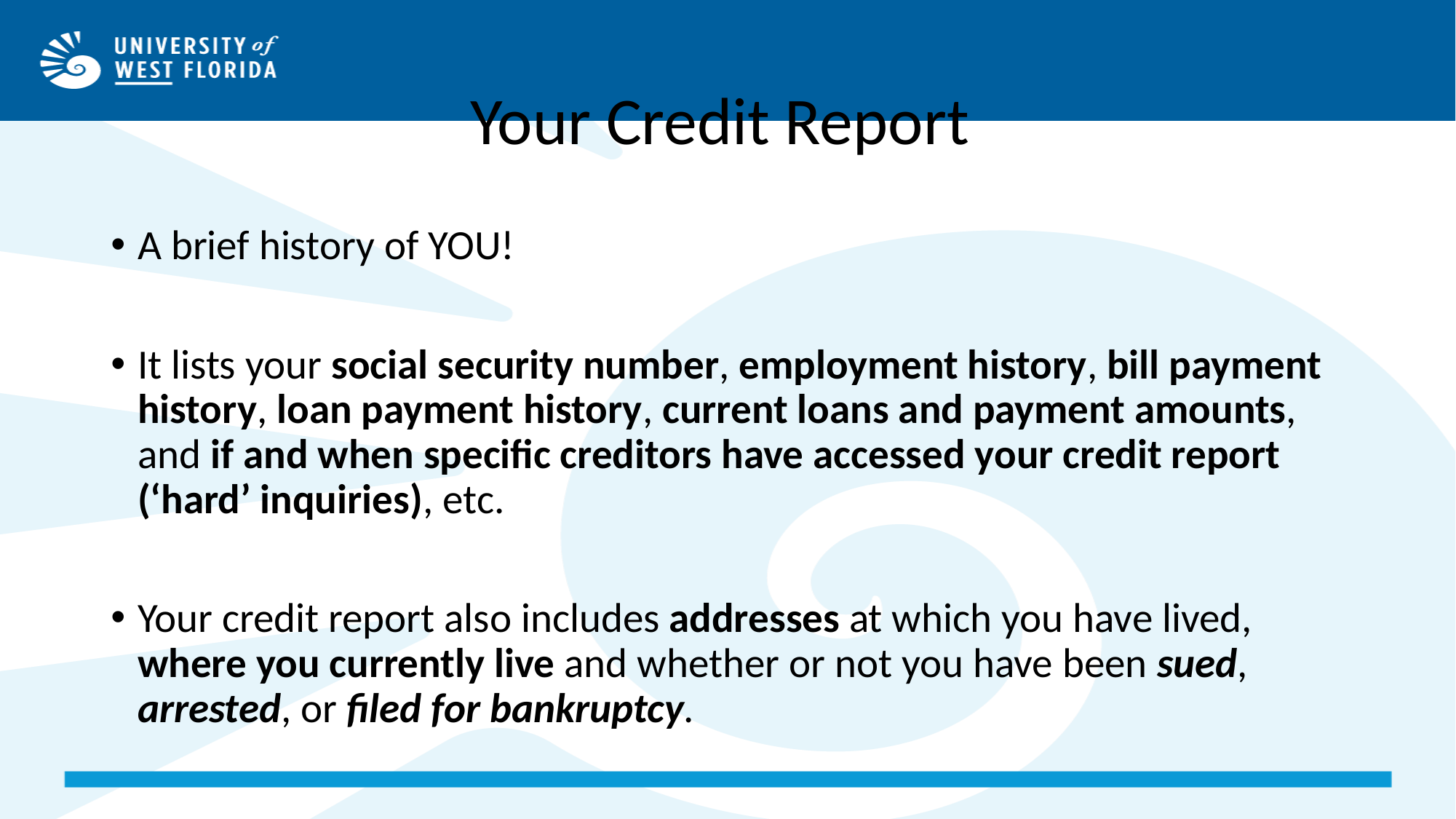

# Your Credit Report
A brief history of YOU!

It lists your social security number, employment history, bill payment history, loan payment history, current loans and payment amounts, and if and when specific creditors have accessed your credit report (‘hard’ inquiries), etc.

Your credit report also includes addresses at which you have lived, where you currently live and whether or not you have been sued, arrested, or filed for bankruptcy.